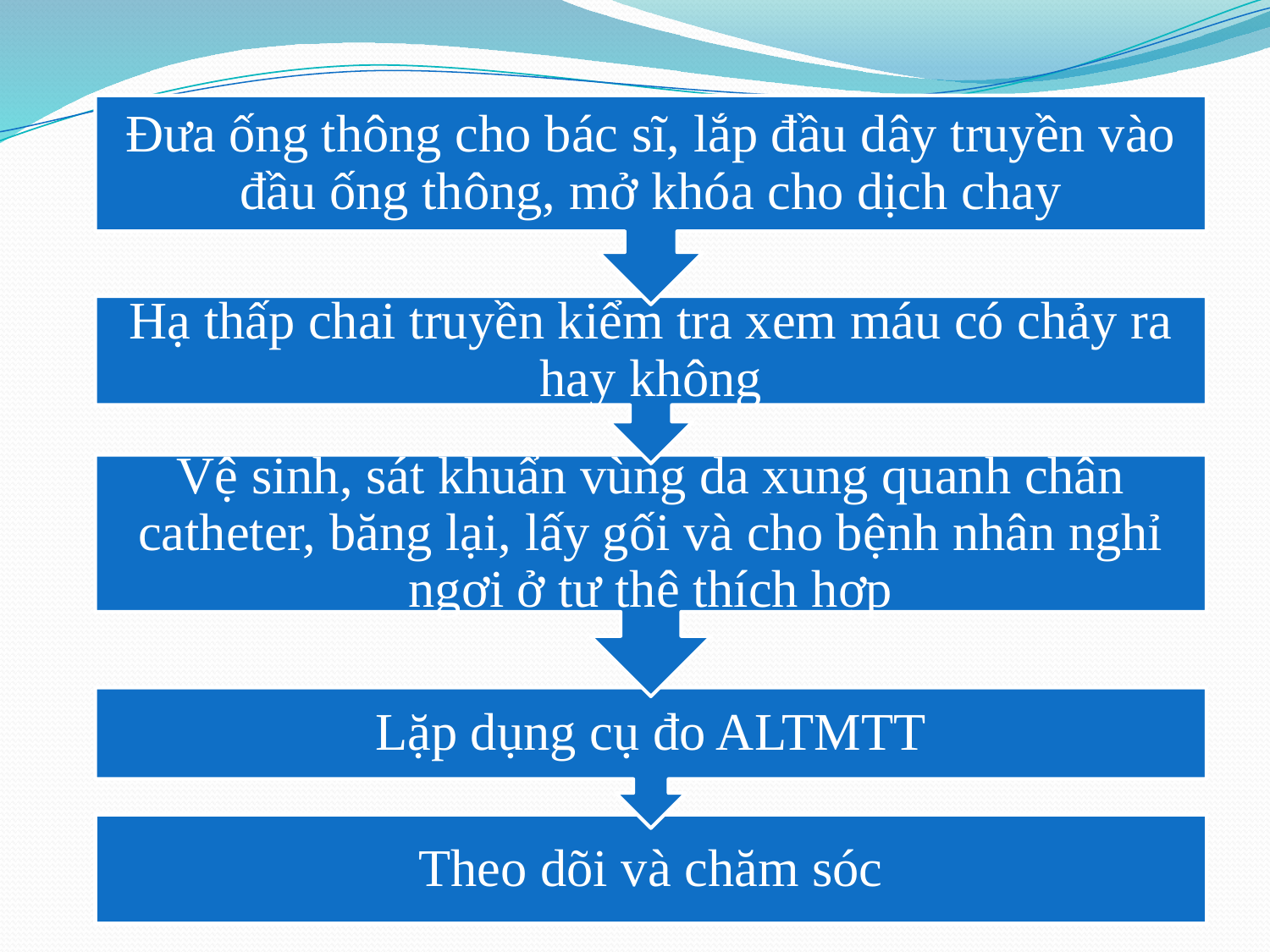

#
Theo dõi và chăm sóc
Lặp dụng cụ đo ALTMTT
Vệ sinh, sát khuẩn vùng da xung quanh chân catheter, băng lại, lấy gối và cho bệnh nhân nghỉ ngơi ở tư thê thích hợp
Hạ thấp chai truyền kiểm tra xem máu có chảy ra hay không
Đưa ống thông cho bác sĩ, lắp đầu dây truyền vào đầu ống thông, mở khóa cho dịch chay